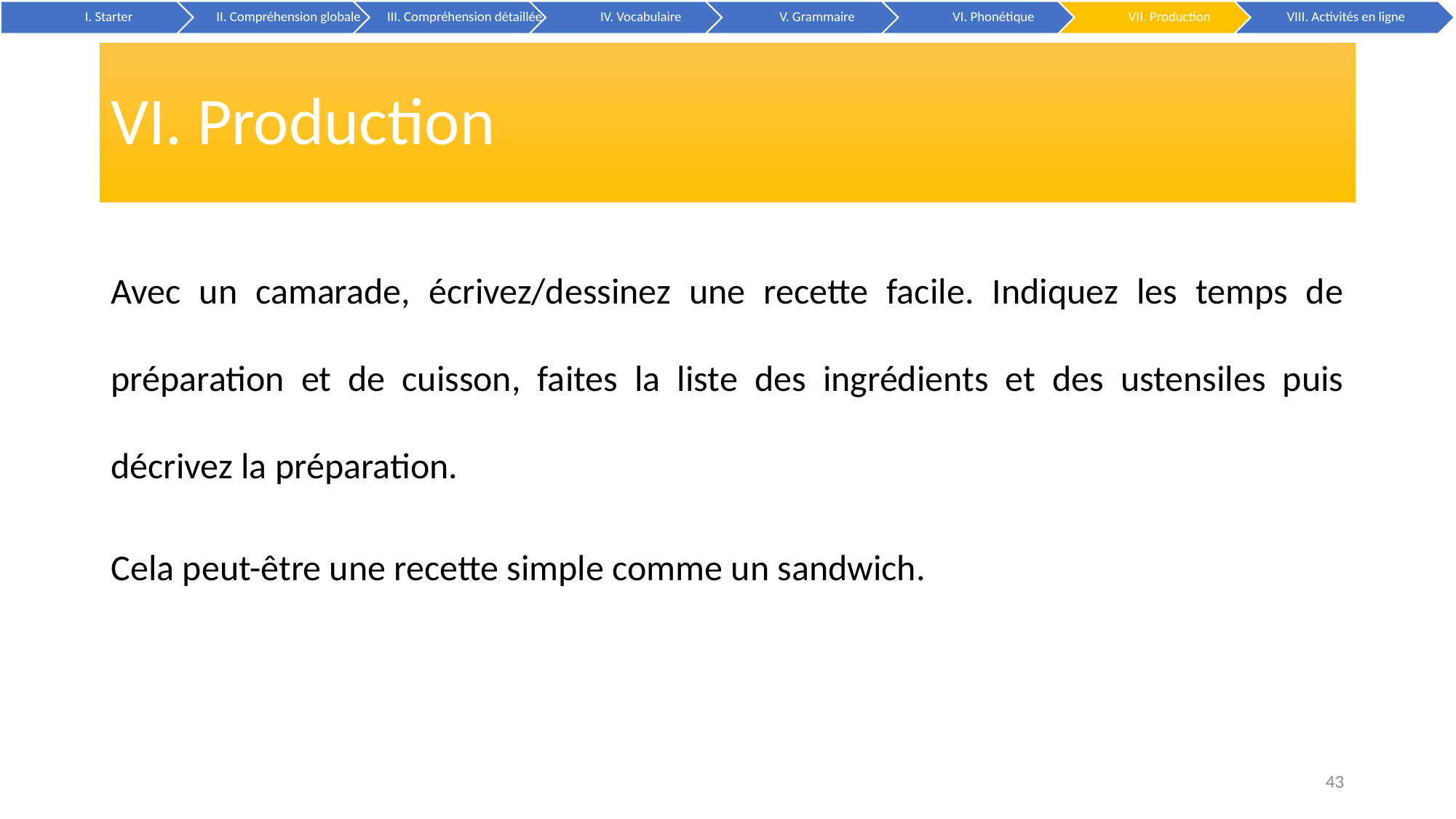

I. Starter
II. Compréhension globale
III. Compréhension détaillée
IV. Vocabulaire
V. Grammaire
VI. Phonétique
VII. Production
VIII. Activités en ligne
# VI. Production
Avec un camarade, écrivez/dessinez une recette facile. Indiquez les temps de préparation et de cuisson, faites la liste des ingrédients et des ustensiles puis décrivez la préparation.
Cela peut-être une recette simple comme un sandwich.
43